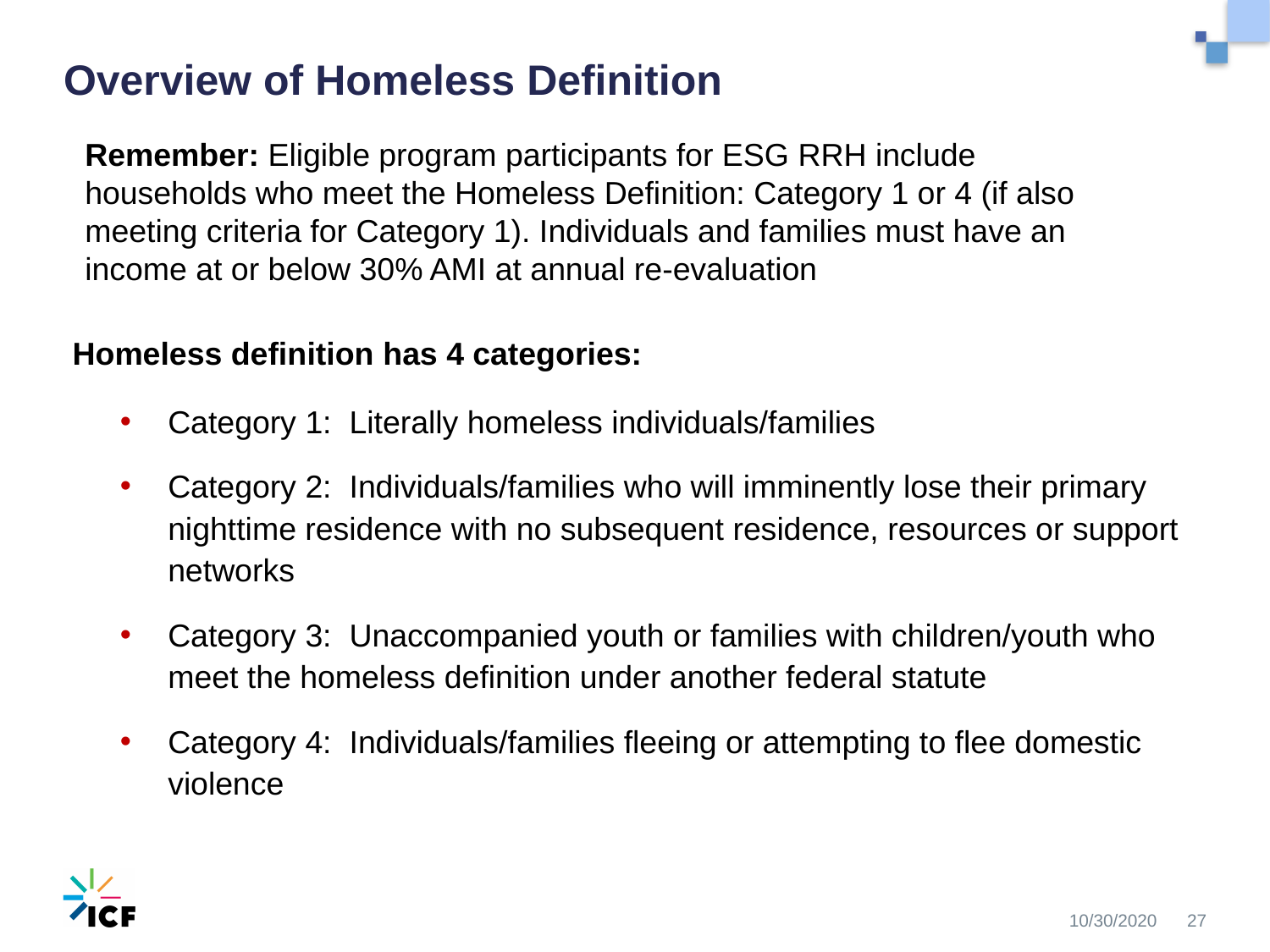

# Overview of Homeless Definition
Remember: Eligible program participants for ESG RRH include households who meet the Homeless Definition: Category 1 or 4 (if also meeting criteria for Category 1). Individuals and families must have an income at or below 30% AMI at annual re-evaluation
Homeless definition has 4 categories:
Category 1:  Literally homeless individuals/families
Category 2:  Individuals/families who will imminently lose their primary nighttime residence with no subsequent residence, resources or support networks
Category 3:  Unaccompanied youth or families with children/youth who meet the homeless definition under another federal statute
Category 4:  Individuals/families fleeing or attempting to flee domestic violence
10/30/2020
27